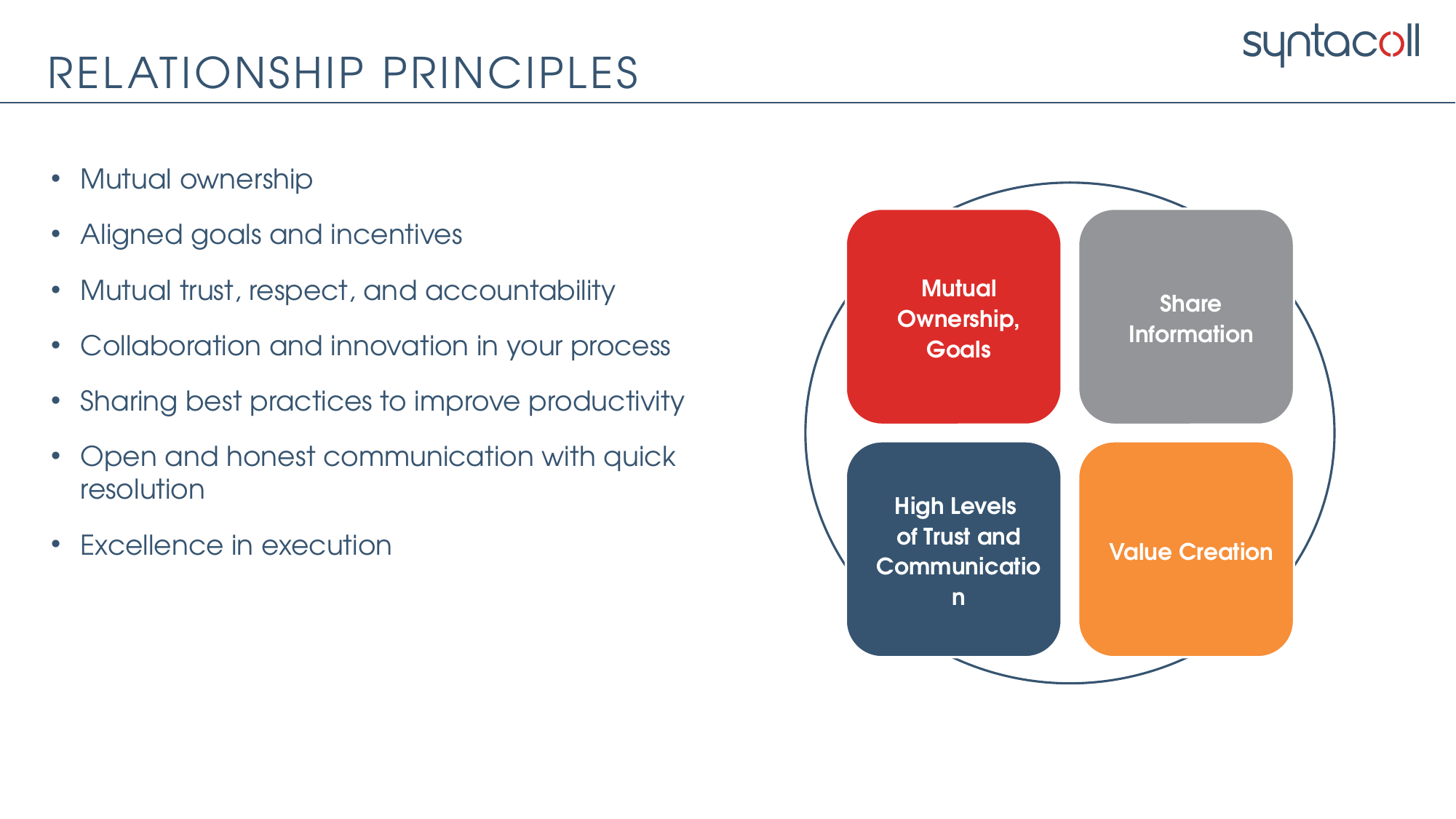

# RELATIONSHIP PRINCIPLES

Mutual ownership
Aligned goals and incentives
Mutual trust, respect, and accountability
Collaboration and innovation in your process
Sharing best practices to improve productivity
Open and honest communication with quick resolution
Excellence in execution
Mutual Ownership, Goals
Share Information
High Levels
of Trust and Communication
Value Creation